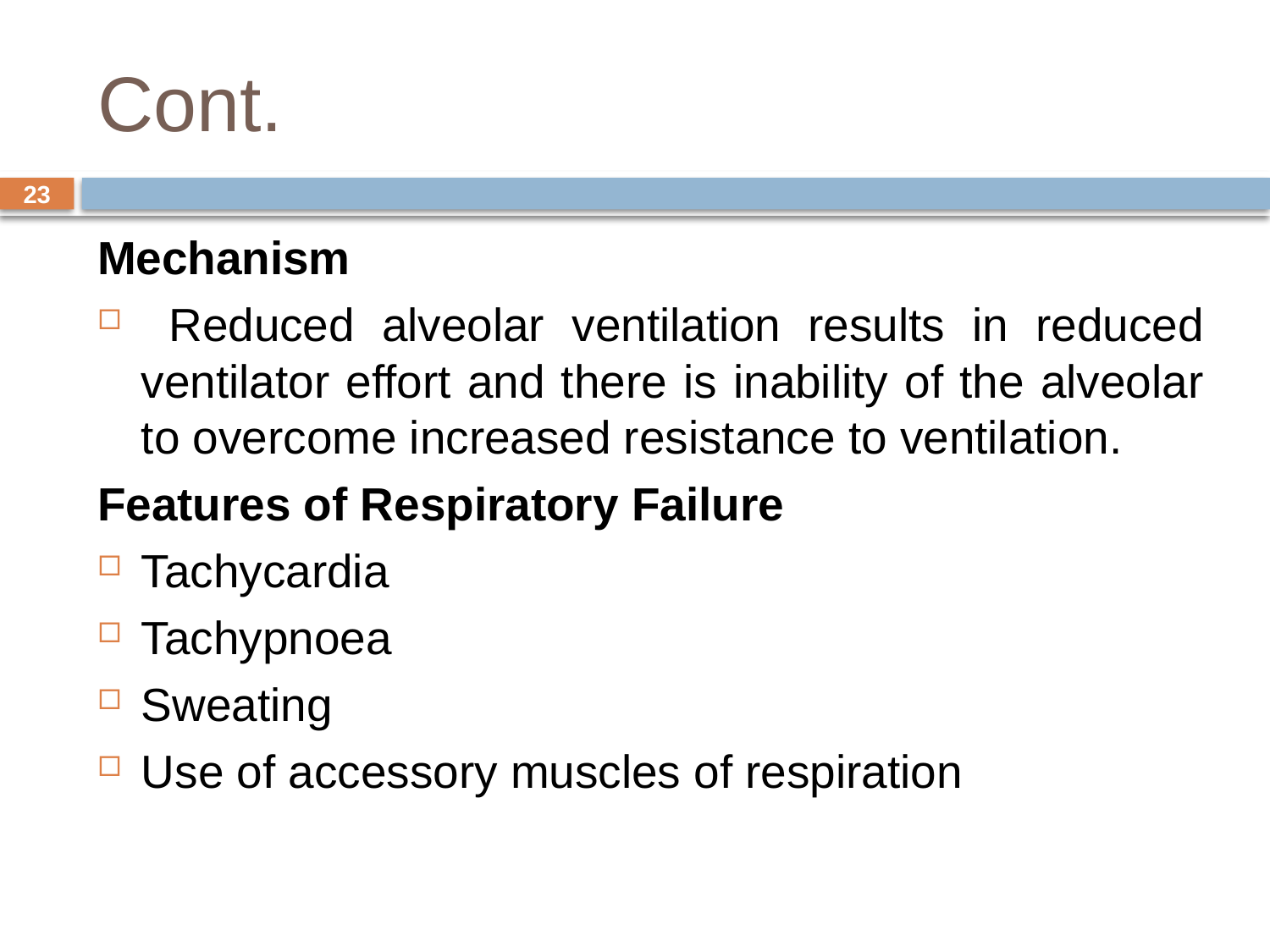

# Cont.
23
Mechanism
 Reduced alveolar ventilation results in reduced ventilator effort and there is inability of the alveolar to overcome increased resistance to ventilation.
Features of Respiratory Failure
Tachycardia
Tachypnoea
Sweating
Use of accessory muscles of respiration